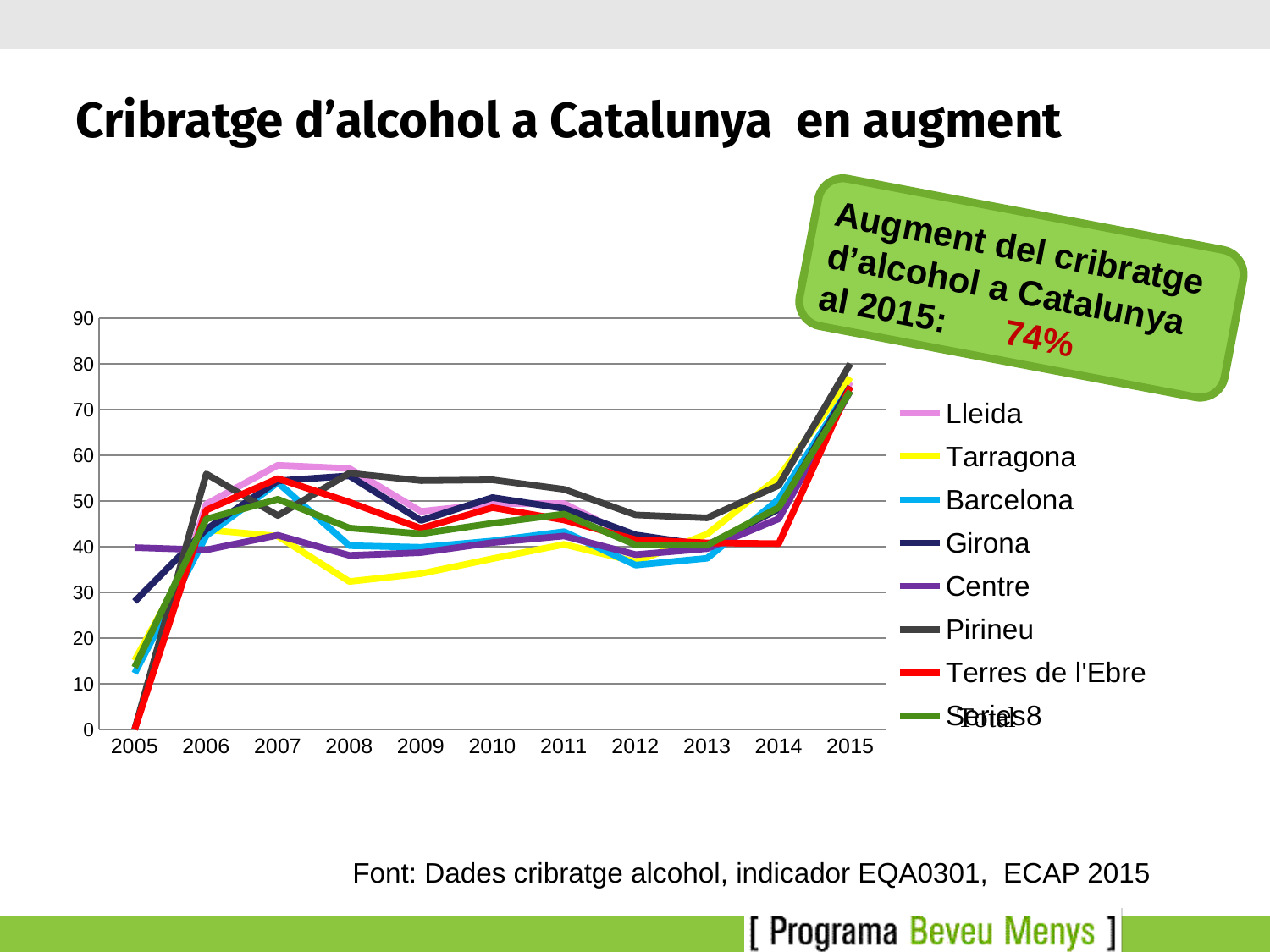

# Cribratge d’alcohol a Catalunya  en augment
Augment del cribratge d’alcohol a Catalunya al 2015:      74%

### Chart

| Category | Lleida | Tarragona | Barcelona | Girona | Centre | Pirineu | Terres de l'Ebre |  |
|---|---|---|---|---|---|---|---|---|
| 2005 | 0.0 | 15.1 | 12.3 | 28.0 | 39.800000000000004 | 0.0 | 0.0 | 13.6 |
| 2006 | 49.3 | 43.7 | 42.4 | 43.8 | 39.300000000000004 | 55.9 | 48.0 | 46.05 |
| 2007 | 57.8 | 42.3 | 54.0 | 54.4 | 42.5 | 46.8 | 54.9 | 50.379999999999995 |
| 2008 | 57.1 | 32.370000000000005 | 40.22000000000001 | 55.49 | 38.09 | 56.06 | 49.73000000000001 | 44.08 |
| 2009 | 47.71 | 34.09 | 39.870000000000005 | 45.73000000000001 | 38.7 | 54.449999999999996 | 43.99 | 42.83 |
| 2010 | 49.39 | 37.36 | 41.25 | 50.74 | 40.89 | 54.61 | 48.54 | 45.12000000000001 |
| 2011 | 49.42 | 40.5 | 43.29000000000001 | 48.36 | 42.33 | 52.54 | 45.83 | 47.13 |
| 2012 | 41.64 | 36.7 | 35.949999999999996 | 42.59 | 38.26000000000001 | 46.94 | 41.52 | 40.39 |
| 2013 | 40.58 | 42.76000000000001 | 37.449999999999996 | 40.309999999999995 | 39.57 | 46.3 | 40.83 | 40.33 |
| 2014 | 46.09 | 55.15 | 50.379999999999995 | 48.2 | 46.09 | 53.4 | 40.66000000000001 | 48.567142857142855 |
| 2015 | 76.0 | 77.0 | 75.0 | 75.0 | 74.0 | 80.0 | 75.0 | 74.0 |
Font: Dades cribratge alcohol, indicador EQA0301,  ECAP 2015